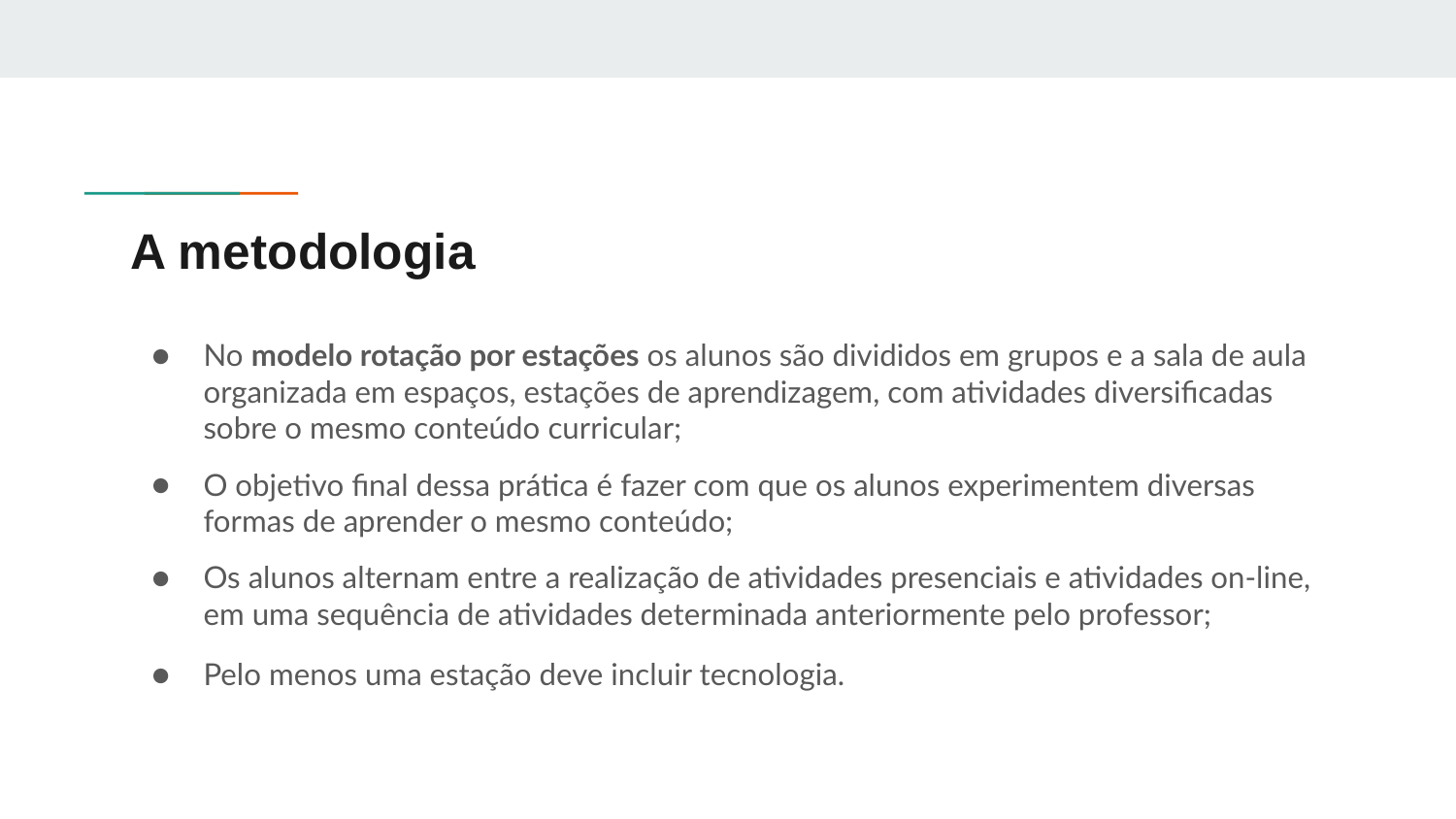

# A metodologia
No modelo rotação por estações os alunos são divididos em grupos e a sala de aula organizada em espaços, estações de aprendizagem, com atividades diversificadas sobre o mesmo conteúdo curricular;
O objetivo final dessa prática é fazer com que os alunos experimentem diversas formas de aprender o mesmo conteúdo;
Os alunos alternam entre a realização de atividades presenciais e atividades on-line, em uma sequência de atividades determinada anteriormente pelo professor;
Pelo menos uma estação deve incluir tecnologia.